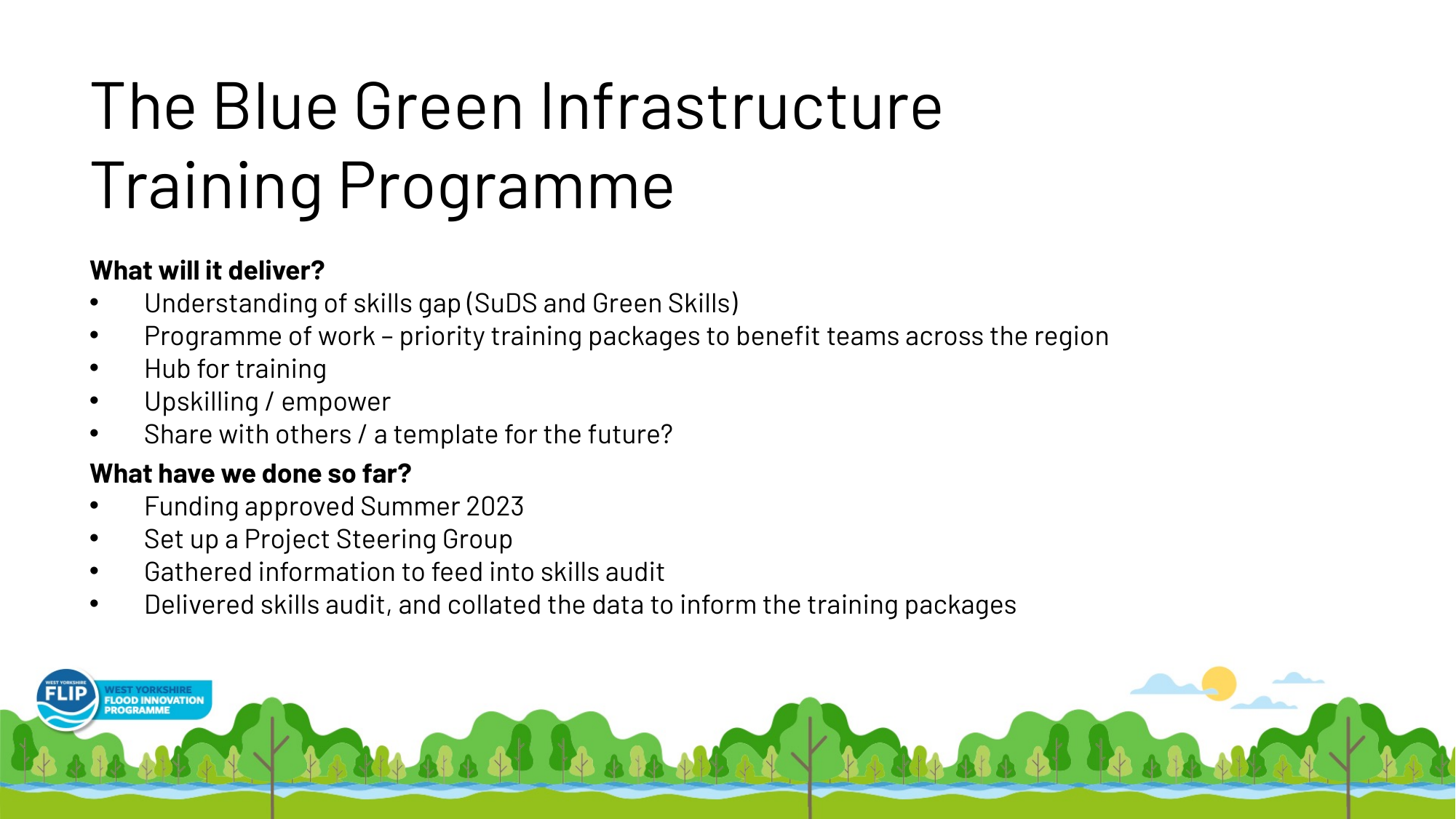

The Blue Green Infrastructure Training Programme
What will it deliver?
Understanding of skills gap (SuDS and Green Skills)
Programme of work – priority training packages to benefit teams across the region
Hub for training
Upskilling / empower
Share with others / a template for the future?
What have we done so far?
Funding approved Summer 2023
Set up a Project Steering Group
Gathered information to feed into skills audit
Delivered skills audit, and collated the data to inform the training packages